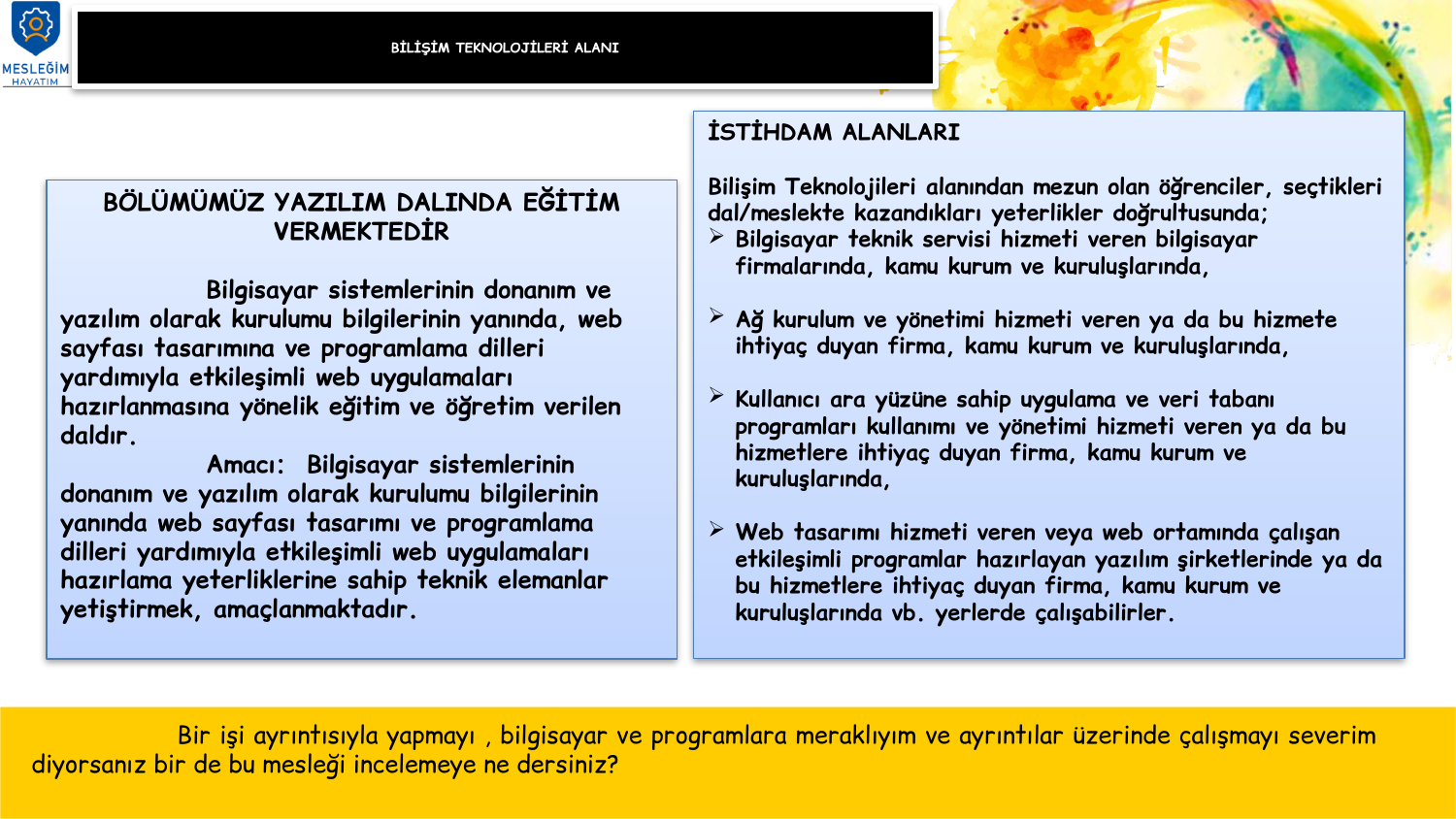

# BİLİŞİM TEKNOLOJİLERİ ALANI
İSTİHDAM ALANLARI

Bilişim Teknolojileri alanından mezun olan öğrenciler, seçtikleri dal/meslekte kazandıkları yeterlikler doğrultusunda;
Bilgisayar teknik servisi hizmeti veren bilgisayar firmalarında, kamu kurum ve kuruluşlarında,

Ağ kurulum ve yönetimi hizmeti veren ya da bu hizmete ihtiyaç duyan firma, kamu kurum ve kuruluşlarında,

Kullanıcı ara yüzüne sahip uygulama ve veri tabanı programları kullanımı ve yönetimi hizmeti veren ya da bu hizmetlere ihtiyaç duyan firma, kamu kurum ve kuruluşlarında,

Web tasarımı hizmeti veren veya web ortamında çalışan etkileşimli programlar hazırlayan yazılım şirketlerinde ya da bu hizmetlere ihtiyaç duyan firma, kamu kurum ve kuruluşlarında vb. yerlerde çalışabilirler.

BÖLÜMÜMÜZ YAZILIM DALINDA EĞİTİM VERMEKTEDİR

	Bilgisayar sistemlerinin donanım ve yazılım olarak kurulumu bilgilerinin yanında, web sayfası tasarımına ve programlama dilleri yardımıyla etkileşimli web uygulamaları hazırlanmasına yönelik eğitim ve öğretim verilen daldır.
	Amacı:  Bilgisayar sistemlerinin donanım ve yazılım olarak kurulumu bilgilerinin yanında web sayfası tasarımı ve programlama dilleri yardımıyla etkileşimli web uygulamaları hazırlama yeterliklerine sahip teknik elemanlar yetiştirmek, amaçlanmaktadır.

	Bir işi ayrıntısıyla yapmayı , bilgisayar ve programlara meraklıyım ve ayrıntılar üzerinde çalışmayı severim diyorsanız bir de bu mesleği incelemeye ne dersiniz?